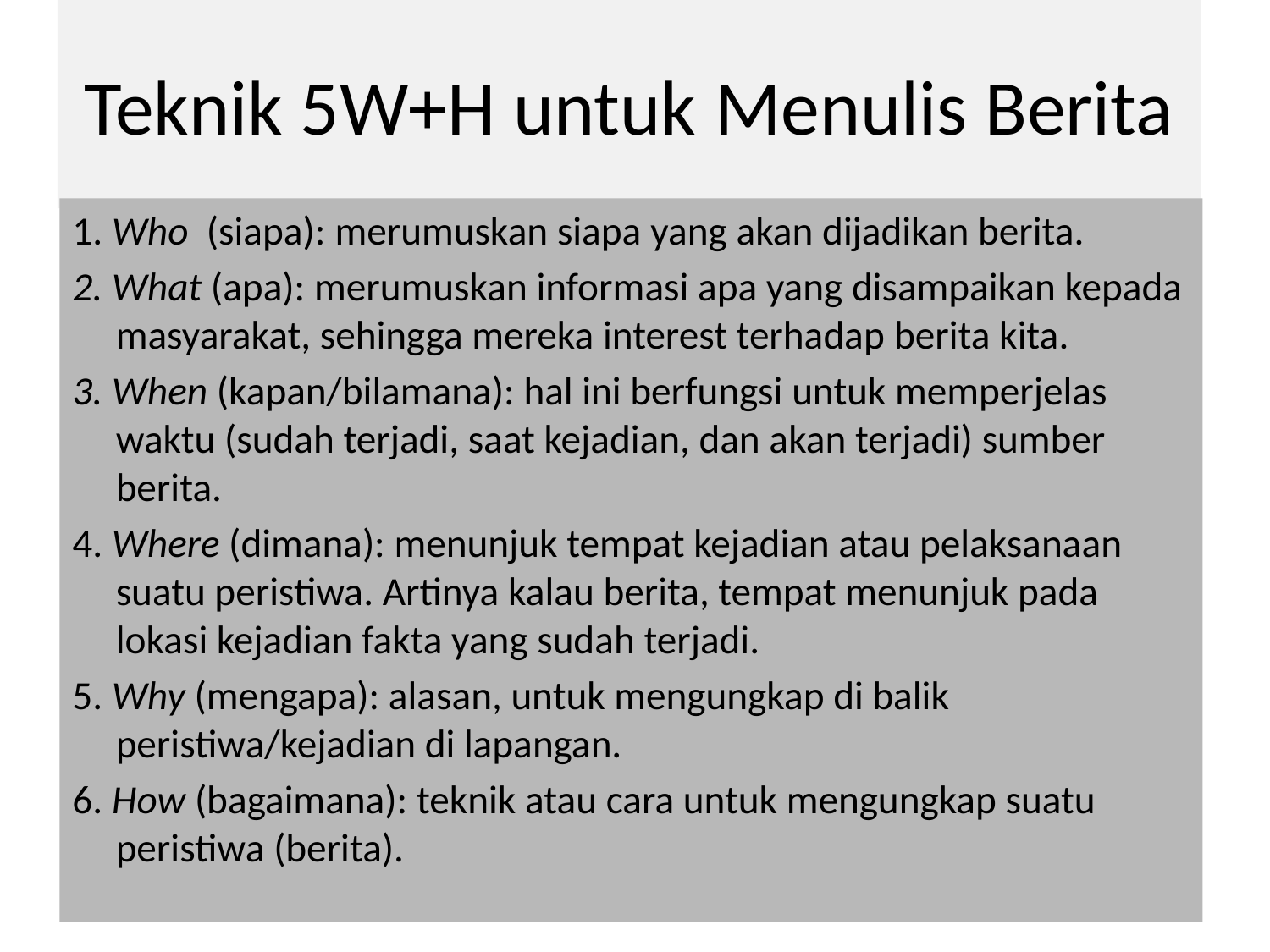

# Teknik 5W+H untuk Menulis Berita
1. Who  (siapa): merumuskan siapa yang akan dijadikan berita.
2. What (apa): merumuskan informasi apa yang disampaikan kepada masyarakat, sehingga mereka interest terhadap berita kita.
3. When (kapan/bilamana): hal ini berfungsi untuk memperjelas  waktu (sudah terjadi, saat kejadian, dan akan terjadi) sumber berita.
4. Where (dimana): menunjuk tempat kejadian atau pelaksanaan suatu peristiwa. Artinya kalau berita, tempat menunjuk pada lokasi kejadian fakta yang sudah terjadi.
5. Why (mengapa): alasan, untuk mengungkap di balik peristiwa/kejadian di lapangan.
6. How (bagaimana): teknik atau cara untuk mengungkap suatu peristiwa (berita).